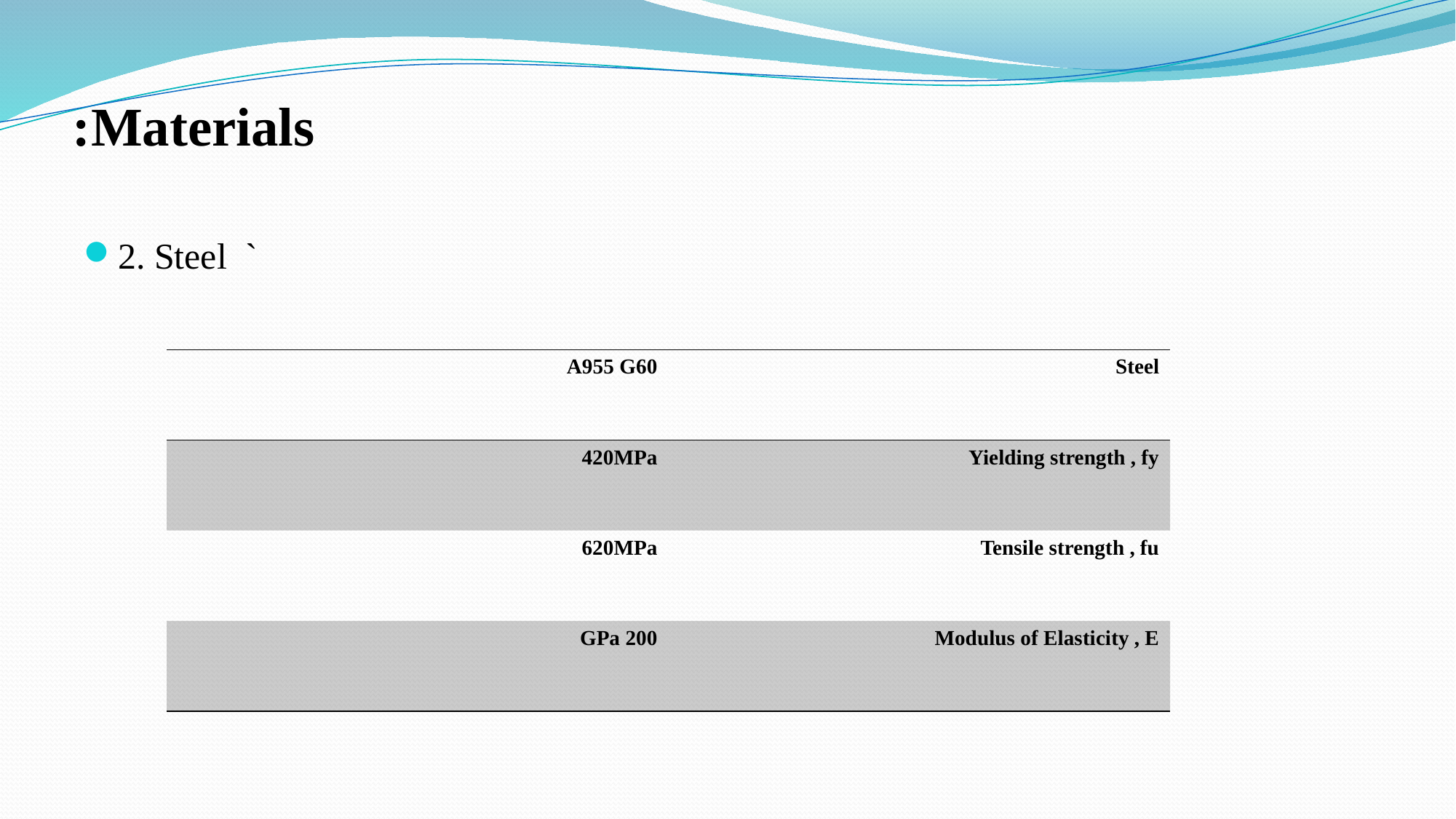

# Materials:
2. Steel  `
| A955 G60 | Steel |
| --- | --- |
| 420MPa | Yielding strength , fy |
| 620MPa | Tensile strength , fu |
| 200 GPa | Modulus of Elasticity , E |